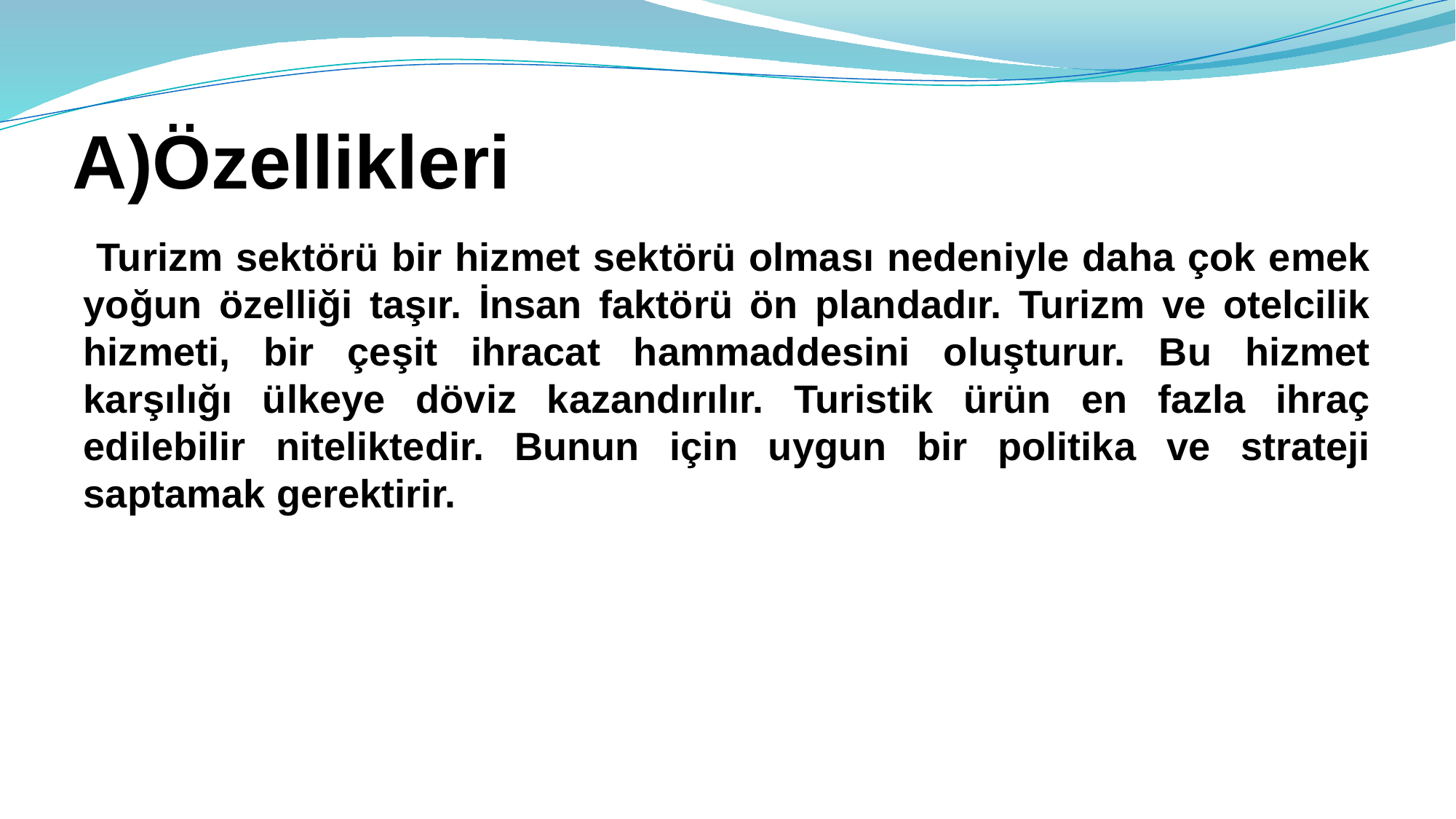

# A)Özellikleri
 Turizm sektörü bir hizmet sektörü olması nedeniyle daha çok emek yoğun özelliği taşır. İnsan faktörü ön plandadır. Turizm ve otelcilik hizmeti, bir çeşit ihracat hammaddesini oluşturur. Bu hizmet karşılığı ülkeye döviz kazandırılır. Turistik ürün en fazla ihraç edilebilir niteliktedir. Bunun için uygun bir politika ve strateji saptamak gerektirir.